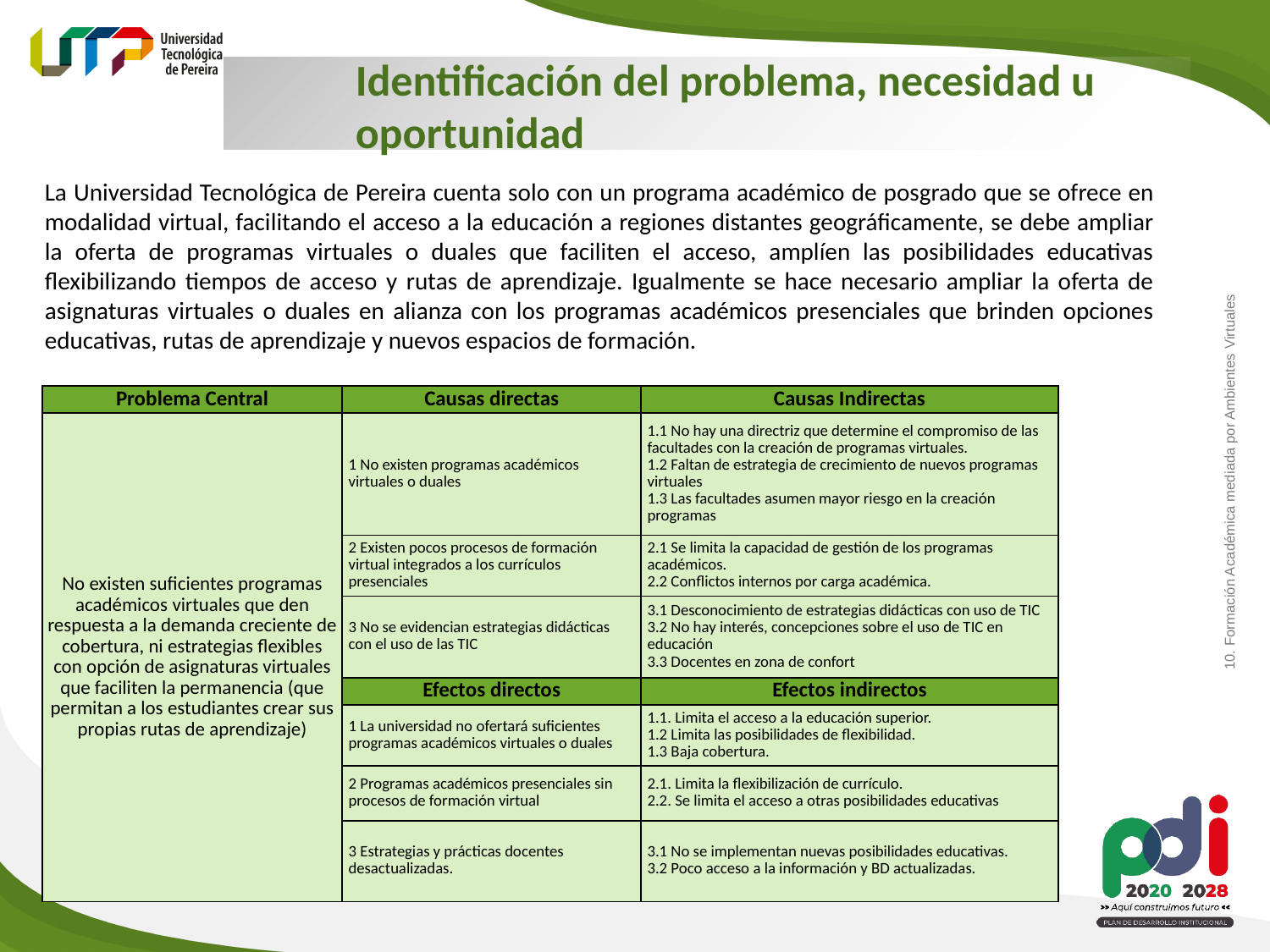

Identificación del problema, necesidad u oportunidad

La Universidad Tecnológica de Pereira cuenta solo con un programa académico de posgrado que se ofrece en modalidad virtual, facilitando el acceso a la educación a regiones distantes geográficamente, se debe ampliar la oferta de programas virtuales o duales que faciliten el acceso, amplíen las posibilidades educativas flexibilizando tiempos de acceso y rutas de aprendizaje. Igualmente se hace necesario ampliar la oferta de asignaturas virtuales o duales en alianza con los programas académicos presenciales que brinden opciones educativas, rutas de aprendizaje y nuevos espacios de formación.
| Problema Central | Causas directas | Causas Indirectas |
| --- | --- | --- |
| No existen suficientes programas académicos virtuales que den respuesta a la demanda creciente de cobertura, ni estrategias flexibles con opción de asignaturas virtuales que faciliten la permanencia (que permitan a los estudiantes crear sus propias rutas de aprendizaje) | 1 No existen programas académicos virtuales o duales | 1.1 No hay una directriz que determine el compromiso de las facultades con la creación de programas virtuales. 1.2 Faltan de estrategia de crecimiento de nuevos programas virtuales 1.3 Las facultades asumen mayor riesgo en la creación programas |
|  | 2 Existen pocos procesos de formación virtual integrados a los currículos presenciales | 2.1 Se limita la capacidad de gestión de los programas académicos. 2.2 Conflictos internos por carga académica. |
|  | 3 No se evidencian estrategias didácticas con el uso de las TIC | 3.1 Desconocimiento de estrategias didácticas con uso de TIC 3.2 No hay interés, concepciones sobre el uso de TIC en educación 3.3 Docentes en zona de confort |
|  | Efectos directos | Efectos indirectos |
|  | 1 La universidad no ofertará suficientes programas académicos virtuales o duales | 1.1. Limita el acceso a la educación superior. 1.2 Limita las posibilidades de flexibilidad. 1.3 Baja cobertura. |
|  | 2 Programas académicos presenciales sin procesos de formación virtual | 2.1. Limita la flexibilización de currículo. 2.2. Se limita el acceso a otras posibilidades educativas |
|  | 3 Estrategias y prácticas docentes desactualizadas. | 3.1 No se implementan nuevas posibilidades educativas. 3.2 Poco acceso a la información y BD actualizadas. |
10. Formación Académica mediada por Ambientes Virtuales